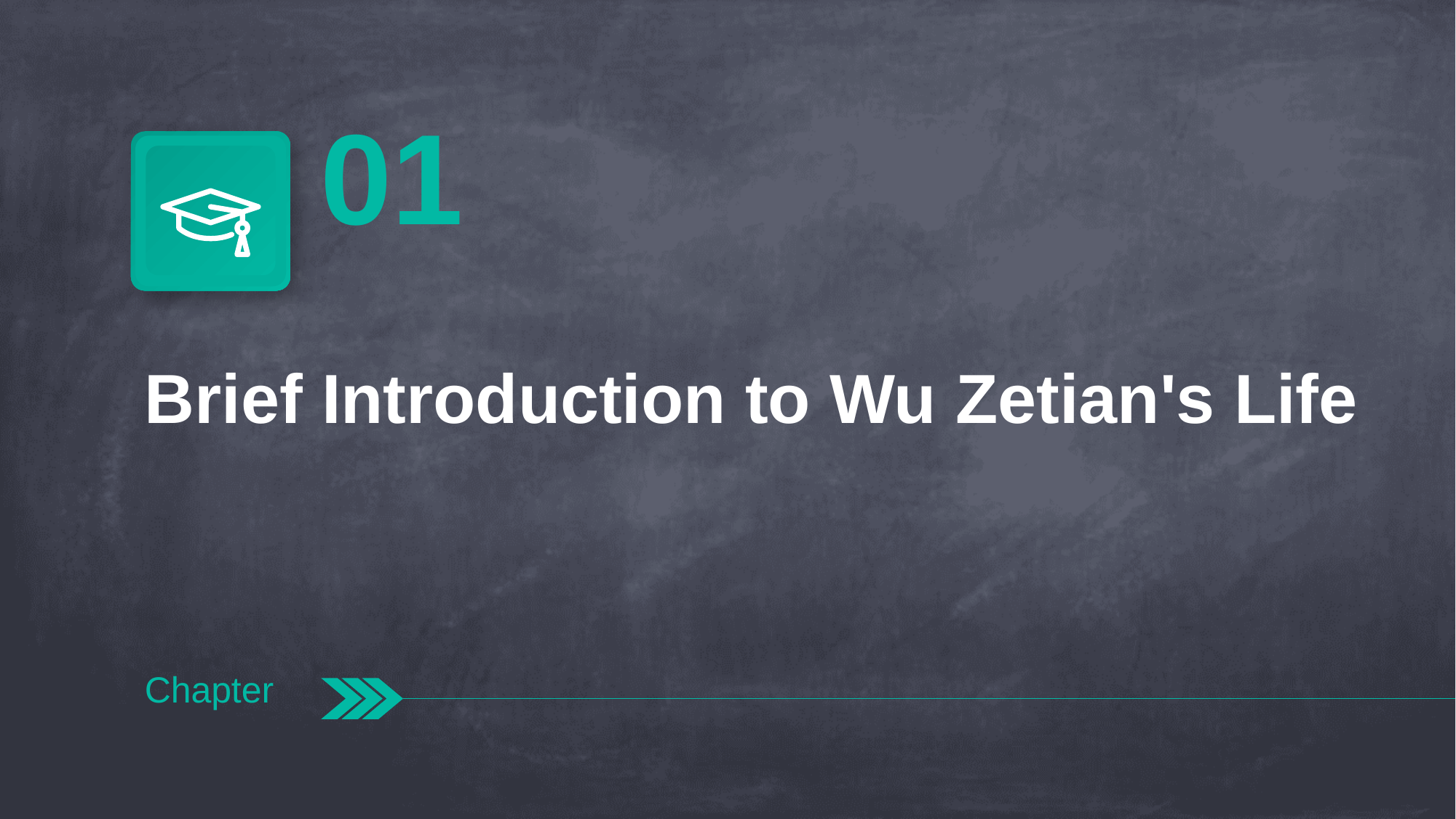

01

Brief Introduction to Wu Zetian's Life
Chapter